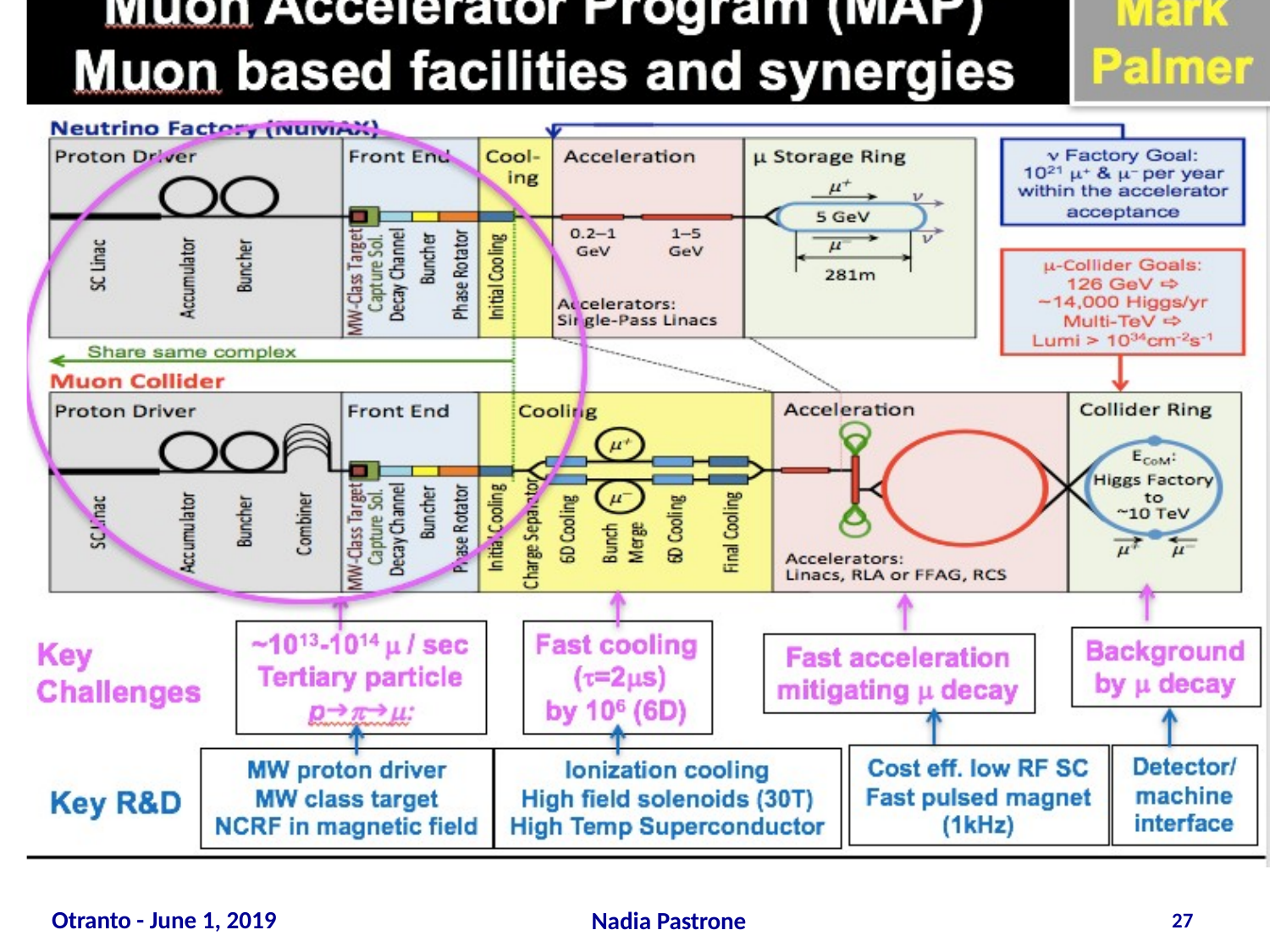

27
Otranto - June 1, 2019
Nadia Pastrone